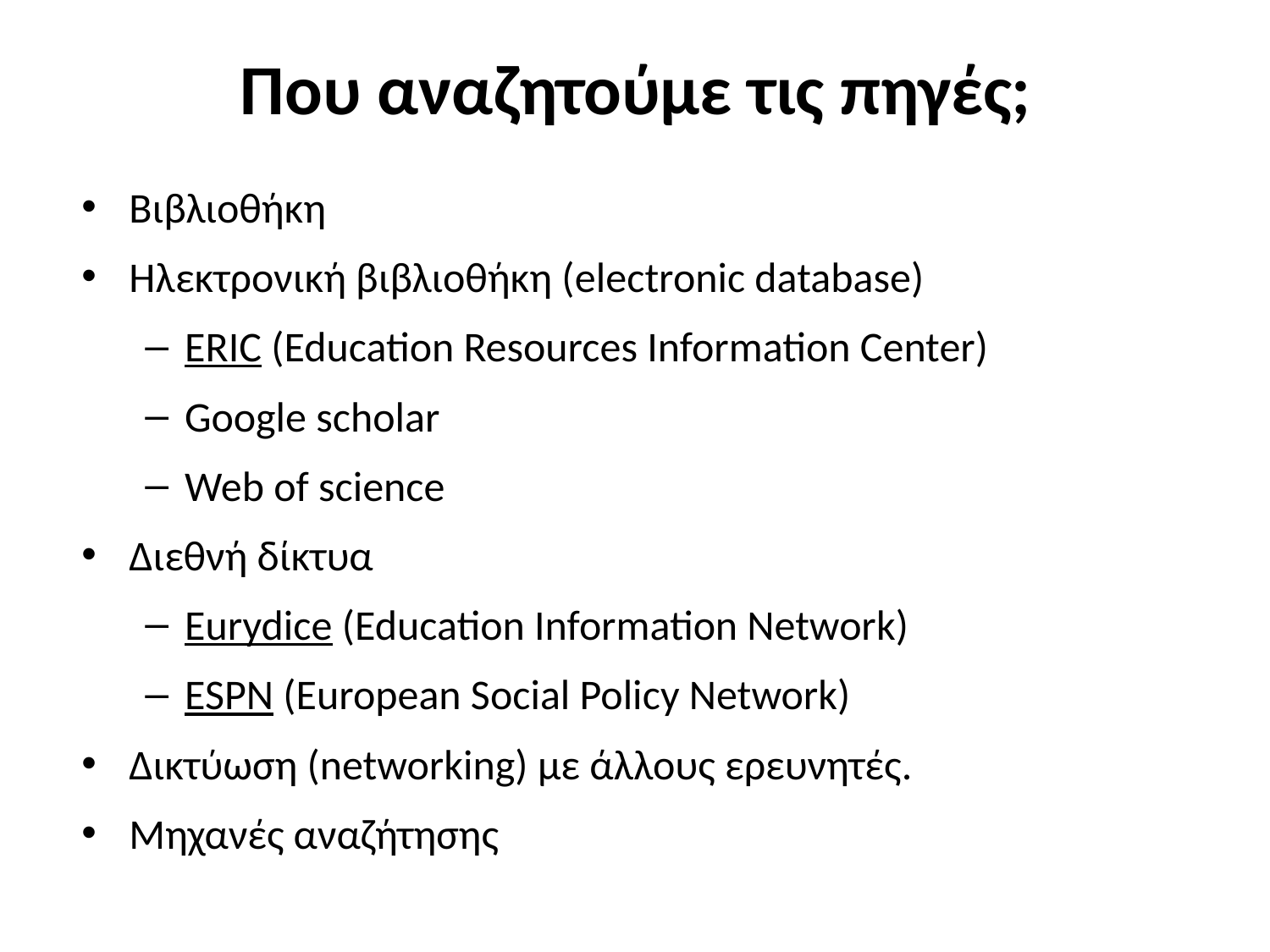

# Που αναζητούμε τις πηγές;
Βιβλιοθήκη
Ηλεκτρονική βιβλιοθήκη (electronic database)
ERIC (Education Resources Information Center)
Google scholar
Web of science
Διεθνή δίκτυα
Eurydice (Education Information Network)
ESPN (European Social Policy Network)
Δικτύωση (networking) με άλλους ερευνητές.
Μηχανές αναζήτησης